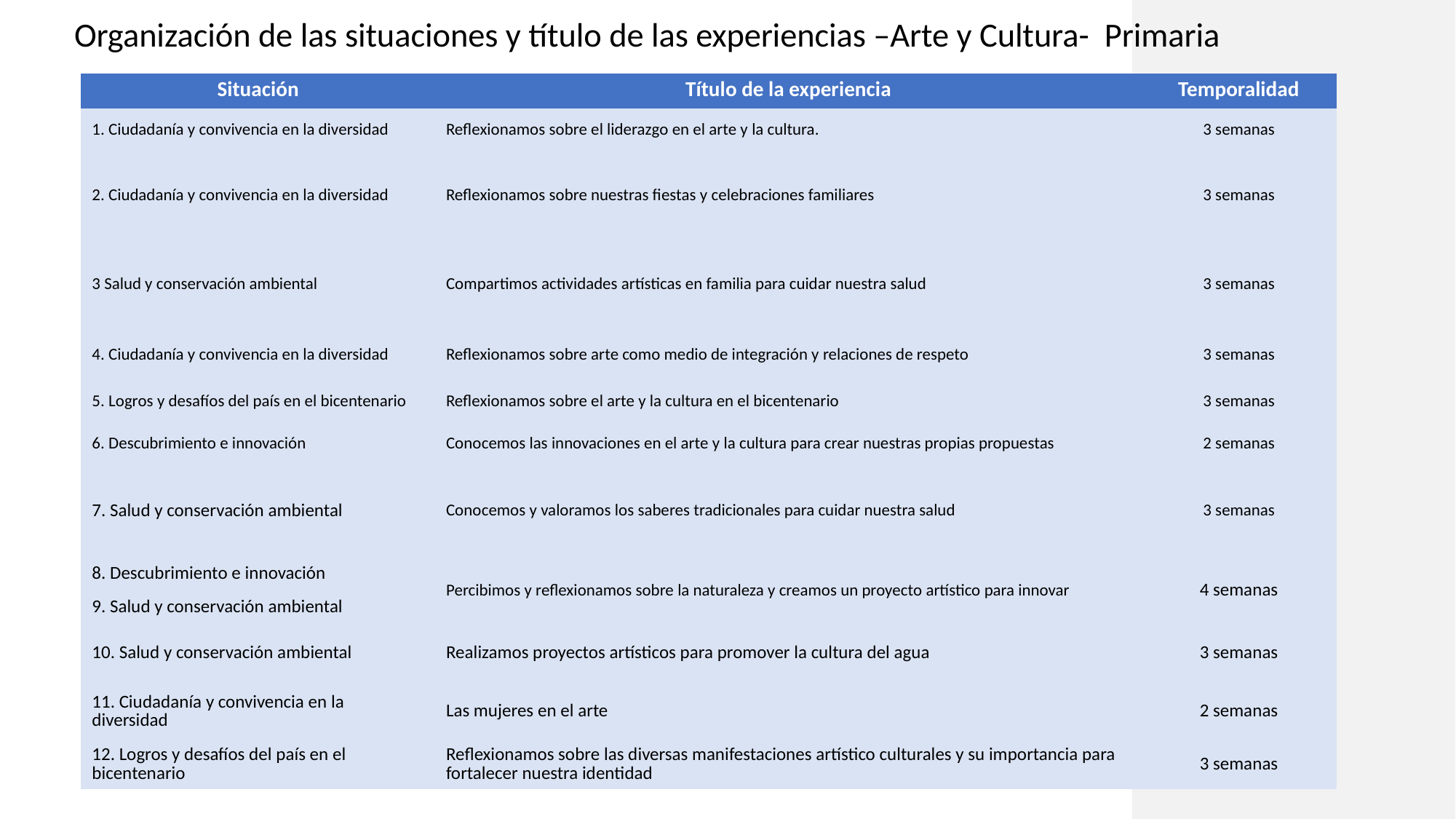

Organización de las situaciones y título de las experiencias –Arte y Cultura-  Primaria
#
| Situación | Título de la experiencia | Temporalidad |
| --- | --- | --- |
| 1. Ciudadanía y convivencia en la diversidad | Reflexionamos sobre el liderazgo en el arte y la cultura. | 3 semanas |
| 2. Ciudadanía y convivencia en la diversidad | Reflexionamos sobre nuestras fiestas y celebraciones familiares | 3 semanas |
| 3 Salud y conservación ambiental | Compartimos actividades artísticas en familia para cuidar nuestra salud | 3 semanas |
| 4. Ciudadanía y convivencia en la diversidad | Reflexionamos sobre arte como medio de integración y relaciones de respeto | 3 semanas |
| 5. Logros y desafíos del país en el bicentenario | Reflexionamos sobre el arte y la cultura en el bicentenario | 3 semanas |
| 6. Descubrimiento e innovación | Conocemos las innovaciones en el arte y la cultura para crear nuestras propias propuestas | 2 semanas |
| 7. Salud y conservación ambiental | Conocemos y valoramos los saberes tradicionales para cuidar nuestra salud | 3 semanas |
| 8. Descubrimiento e innovación | Percibimos y reflexionamos sobre la naturaleza y creamos un proyecto artístico para innovar | 4 semanas |
| 9. Salud y conservación ambiental |  |  |
| 10. Salud y conservación ambiental | Realizamos proyectos artísticos para promover la cultura del agua | 3 semanas |
| 11. Ciudadanía y convivencia en la diversidad | Las mujeres en el arte | 2 semanas |
| 12. Logros y desafíos del país en el bicentenario | Reflexionamos sobre las diversas manifestaciones artístico culturales y su importancia para fortalecer nuestra identidad | 3 semanas |